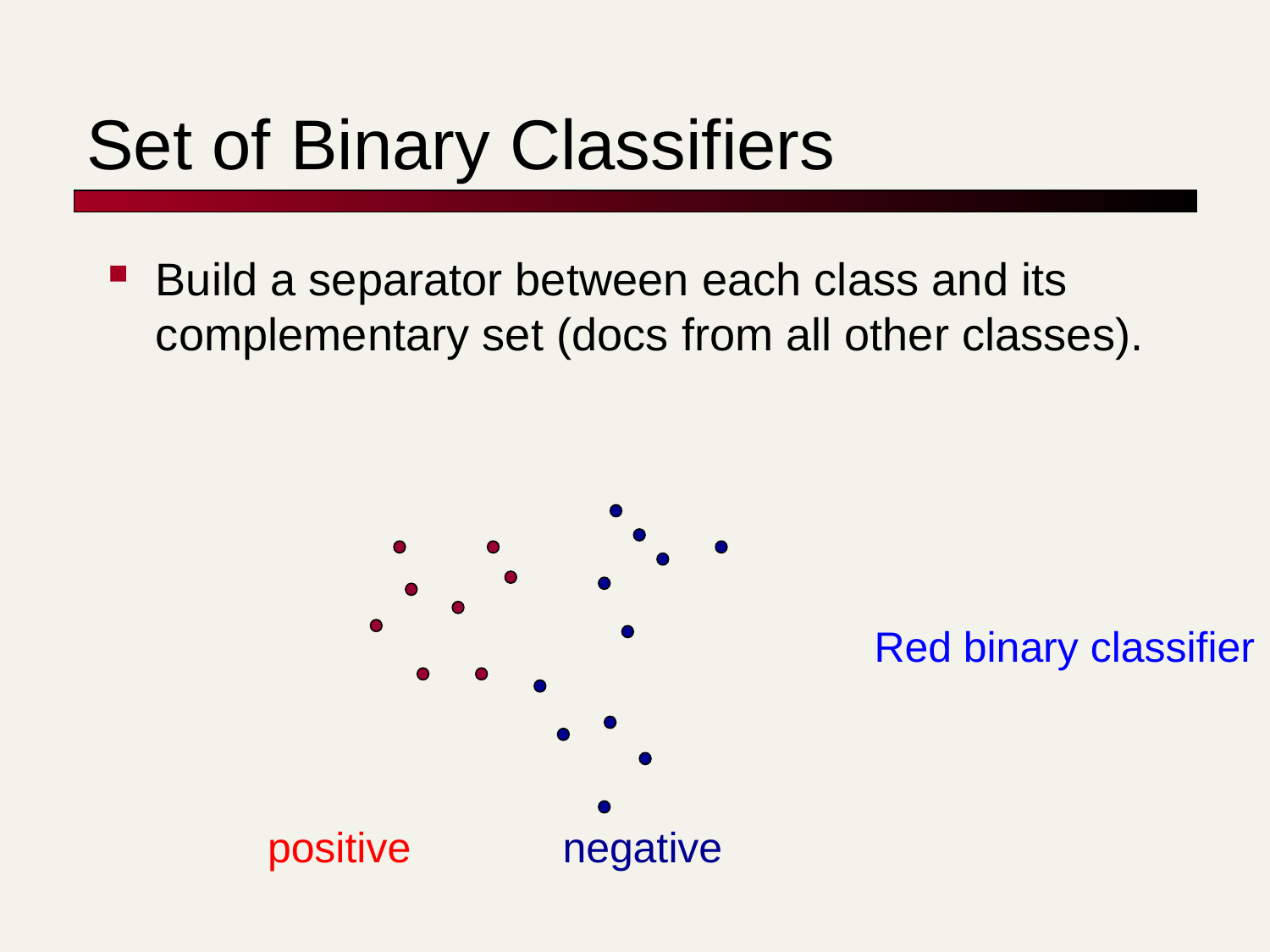

# Set of Binary Classifiers
Build a separator between each class and its complementary set (docs from all other classes).

Red binary classifier

positive
negative